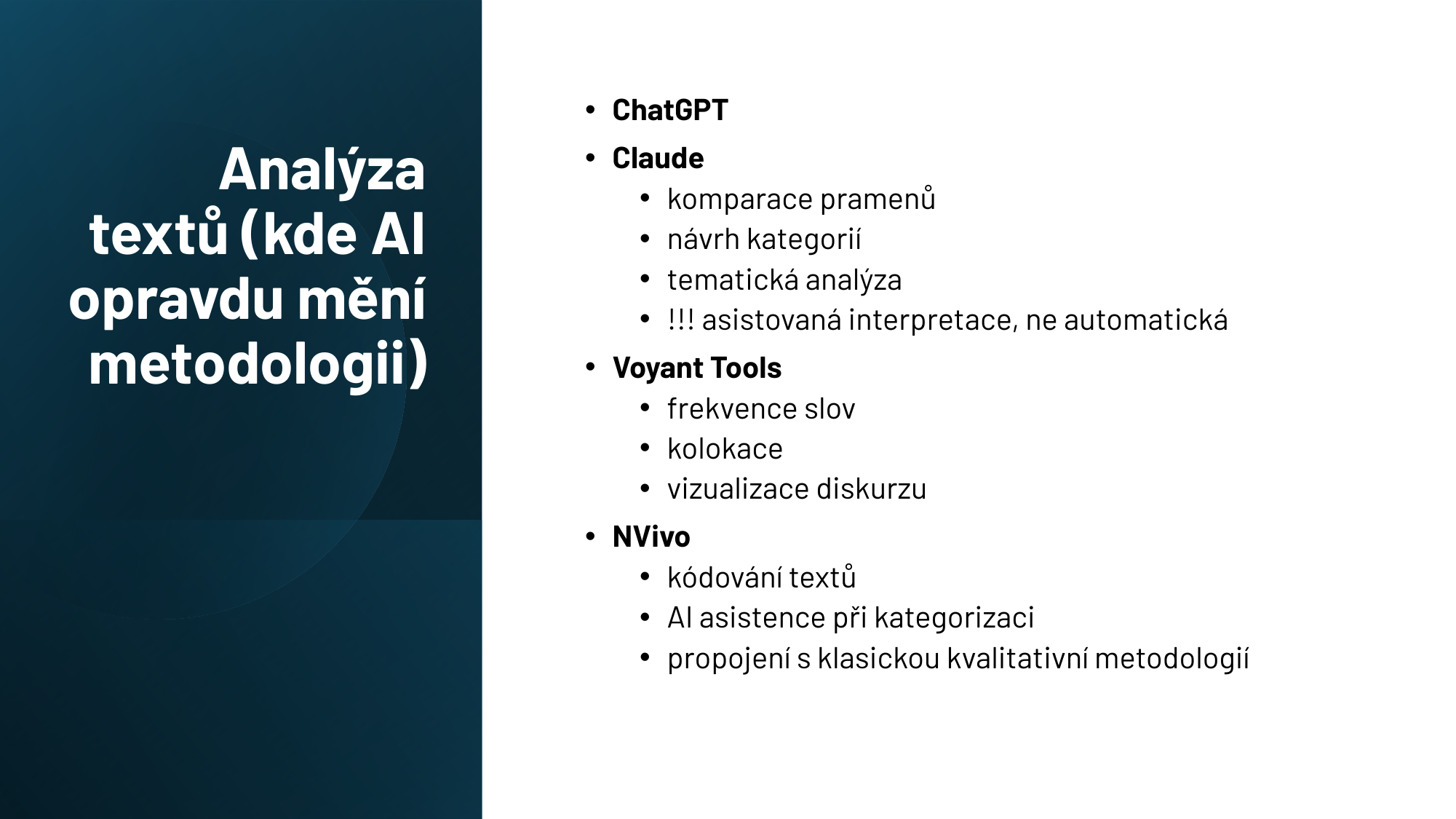

# Analýza textů (kde AI opravdu mění metodologii)
ChatGPT
Claude
komparace pramenů
návrh kategorií
tematická analýza
!!! asistovaná interpretace, ne automatická
Voyant Tools
frekvence slov
kolokace
vizualizace diskurzu
NVivo
kódování textů
AI asistence při kategorizaci
propojení s klasickou kvalitativní metodologií